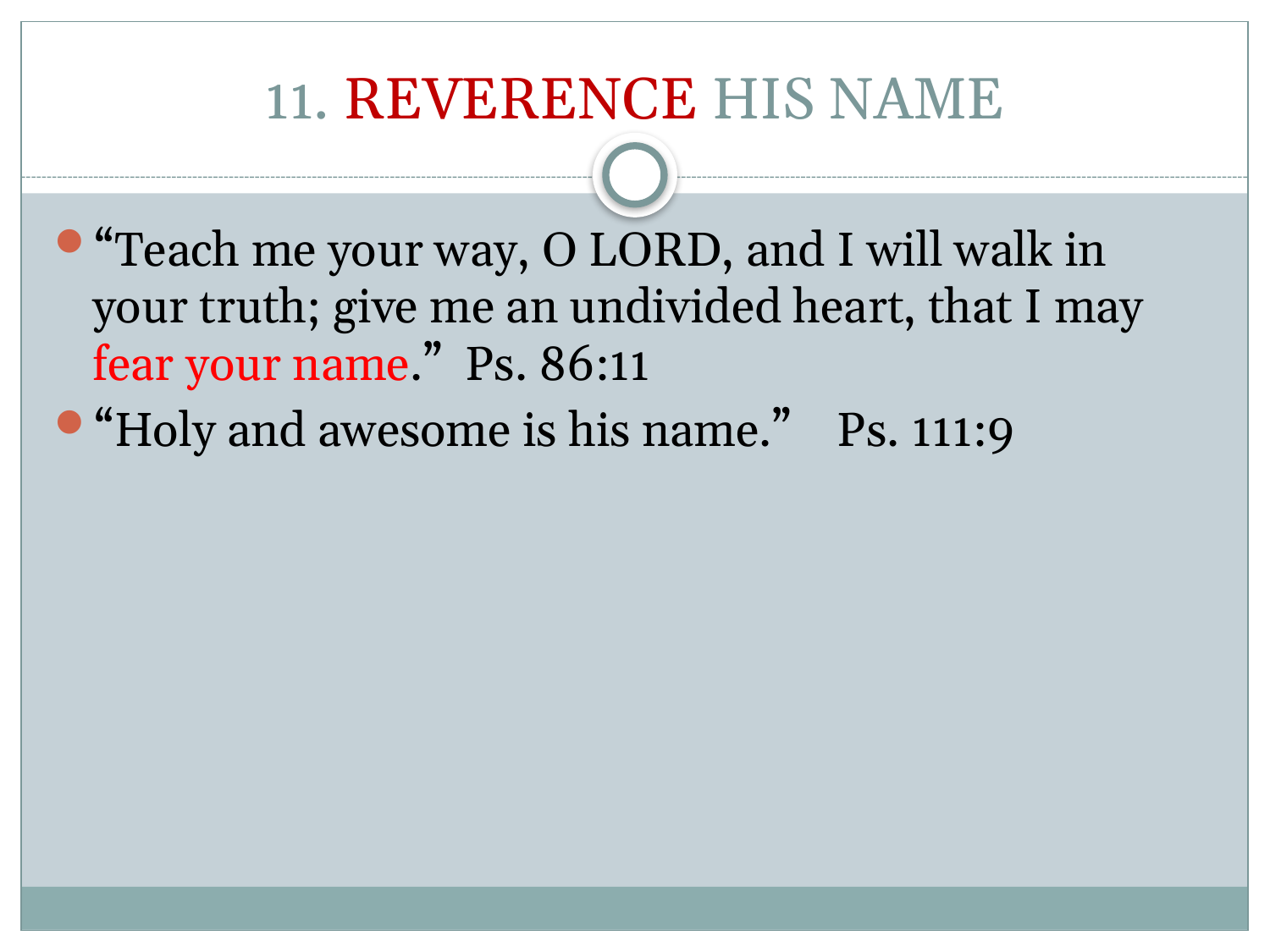

# 11. REVERENCE HIS NAME
“Teach me your way, O LORD, and I will walk in your truth; give me an undivided heart, that I may fear your name.”  Ps. 86:11
“Holy and awesome is his name.”    Ps. 111:9